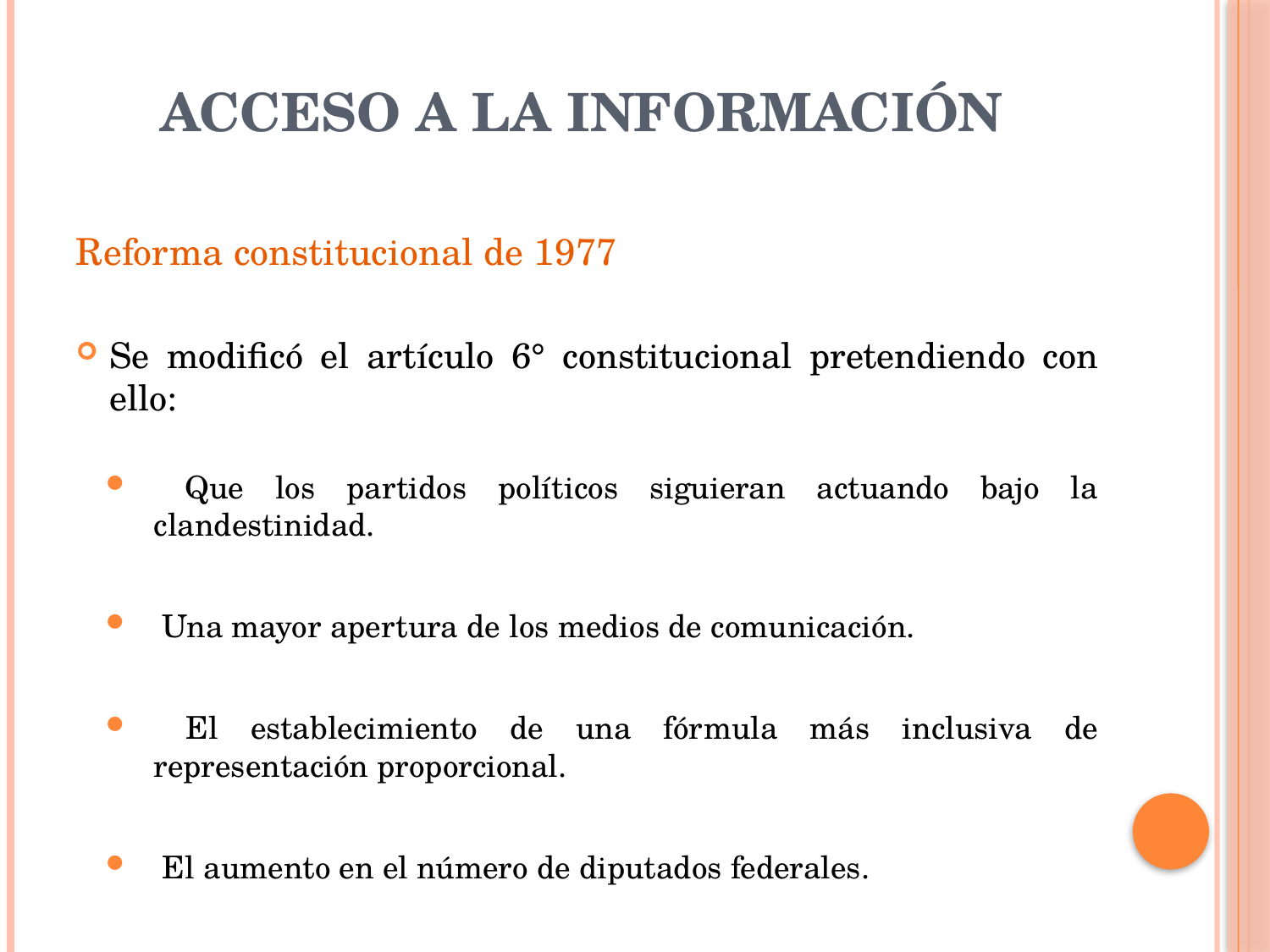

# Acceso a la información
Reforma constitucional de 1977

Se modificó el artículo 6° constitucional pretendiendo con ello:

 Que los partidos políticos siguieran actuando bajo la clandestinidad.

 Una mayor apertura de los medios de comunicación.

 El establecimiento de una fórmula más inclusiva de representación proporcional.

 El aumento en el número de diputados federales.